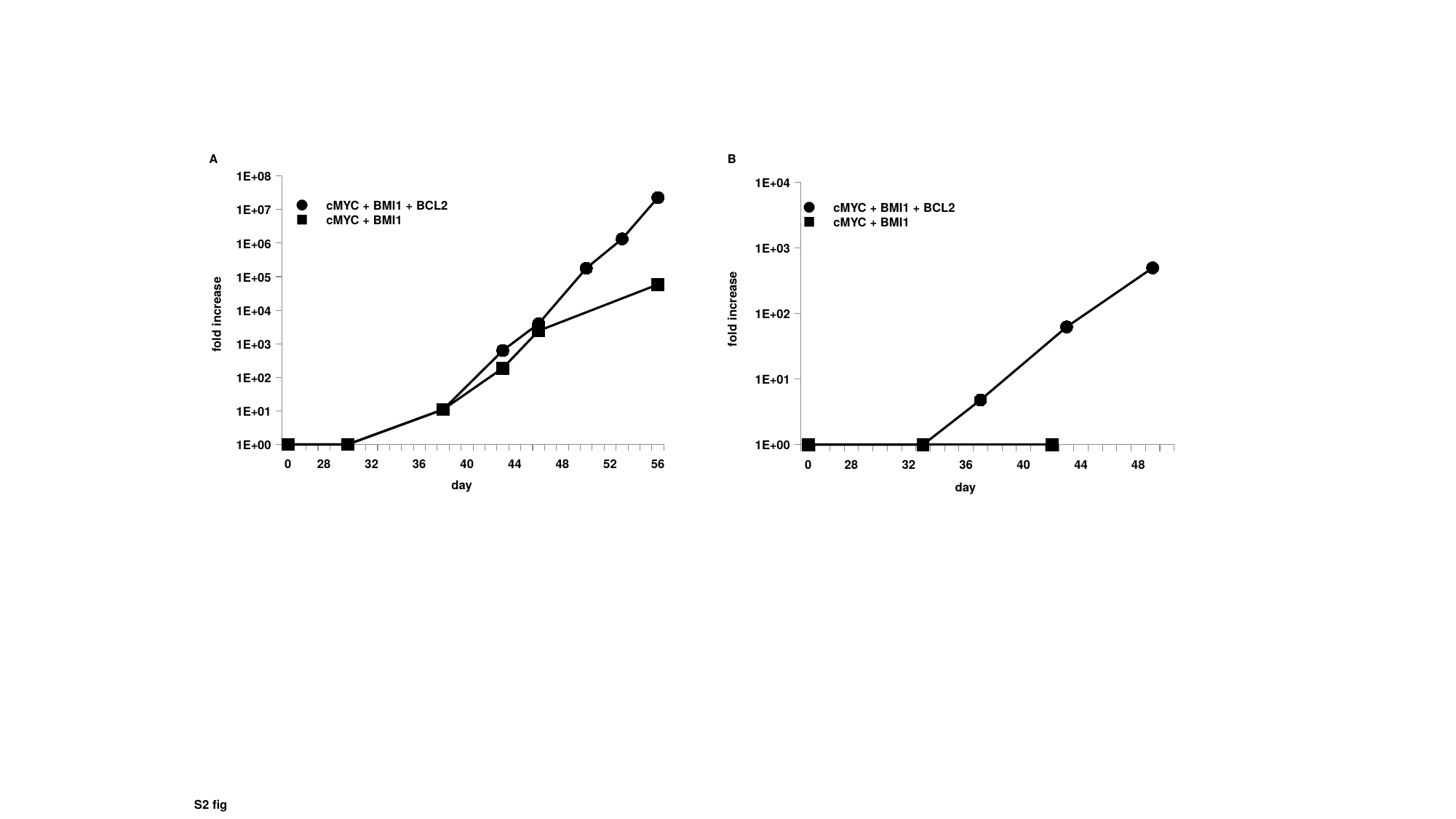

A
B

### Chart

| Category | BMI1 | BCL2 |
|---|---|---|
| 0 | 1.0 | 1.0 |
|  | None | None |
|  | None | None |
| 28 | None | None |
|  | None | None |
|  | None | None |
|  | None | None |
| 32 | None | None |
|  | 1.0 | 1.0 |
|  | None | None |
|  | None | None |
| 36 | None | None |
|  | None | 4.8 |
|  | None | None |
|  | None | None |
| 40 | None | None |
|  | None | None |
|  | 1.0 | None |
|  | None | 62.4 |
| 44 | None | None |
|  | None | None |
|  | None | None |
|  | None | None |
| 48 | None | None |
|  | None | 499.2 |
|  | None | None |
●　cMYC + BMI1 + BCL2
■　cMYC + BMI1
fold increase
day

### Chart

| Category | BMI1 | BCL2 |
|---|---|---|
| 0 | 1.0 | 1.0 |
|  | None | None |
|  | None | None |
| 28 | None | None |
|  | None | None |
|  | 1.0 | 1.0 |
|  | None | None |
| 32 | None | None |
|  | None | None |
|  | None | None |
|  | None | None |
| 36 | None | None |
|  | None | None |
|  | 11.0 | 11.0 |
|  | None | None |
| 40 | None | None |
|  | None | None |
|  | None | None |
|  | 187.0 | 627.0 |
| 44 | None | None |
|  | None | None |
|  | 2431.0 | 3950.0 |
|  | None | None |
| 48 | None | None |
|  | None | None |
|  | None | 177750.0 |
|  | None | None |
| 52 | None | None |
|  | None | 1333125.0 |
|  | None | None |
|  | None | None |
| 56 | 58344.0 | 22663125.0 |
●　cMYC + BMI1 + BCL2
■　cMYC + BMI1
fold increase
day
S2 fig